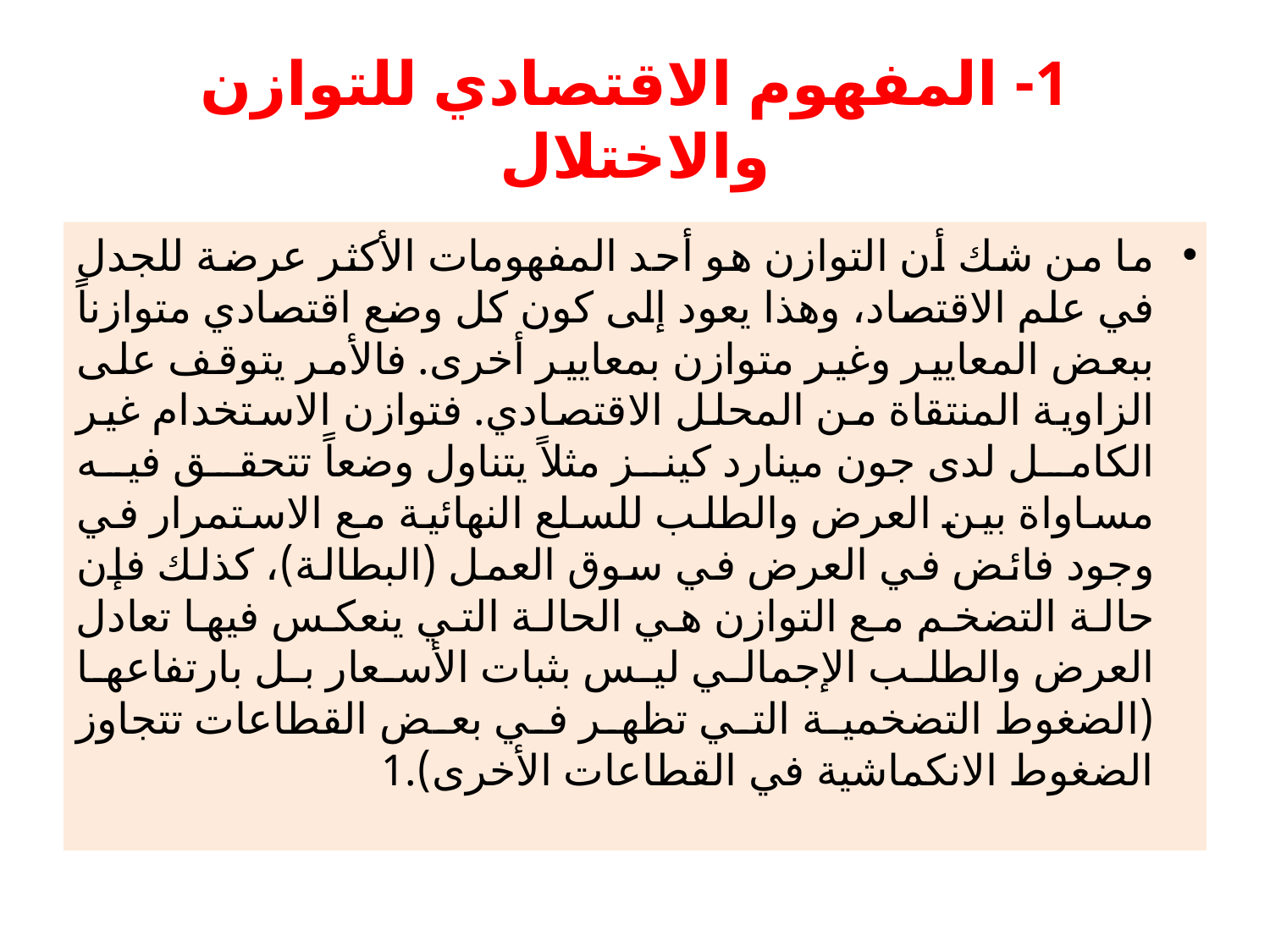

# 1- المفهوم الاقتصادي للتوازن والاختلال
ما من شك أن التوازن هو أحد المفهومات الأكثر عرضة للجدل في علم الاقتصاد، وهذا يعود إلى كون كل وضع اقتصادي متوازناً ببعض المعايير وغير متوازن بمعايير أخرى. فالأمر يتوقف على الزاوية المنتقاة من المحلل الاقتصادي. فتوازن الاستخدام غير الكامل لدى جون مينارد كينز مثلاً يتناول وضعاً تتحقق فيه مساواة بين العرض والطلب للسلع النهائية مع الاستمرار في وجود فائض في العرض في سوق العمل (البطالة)، كذلك فإن حالة التضخم مع التوازن هي الحالة التي ينعكس فيها تعادل العرض والطلب الإجمالي ليس بثبات الأسعار بل بارتفاعها (الضغوط التضخمية التي تظهر في بعض القطاعات تتجاوز الضغوط الانكماشية في القطاعات الأخرى).1